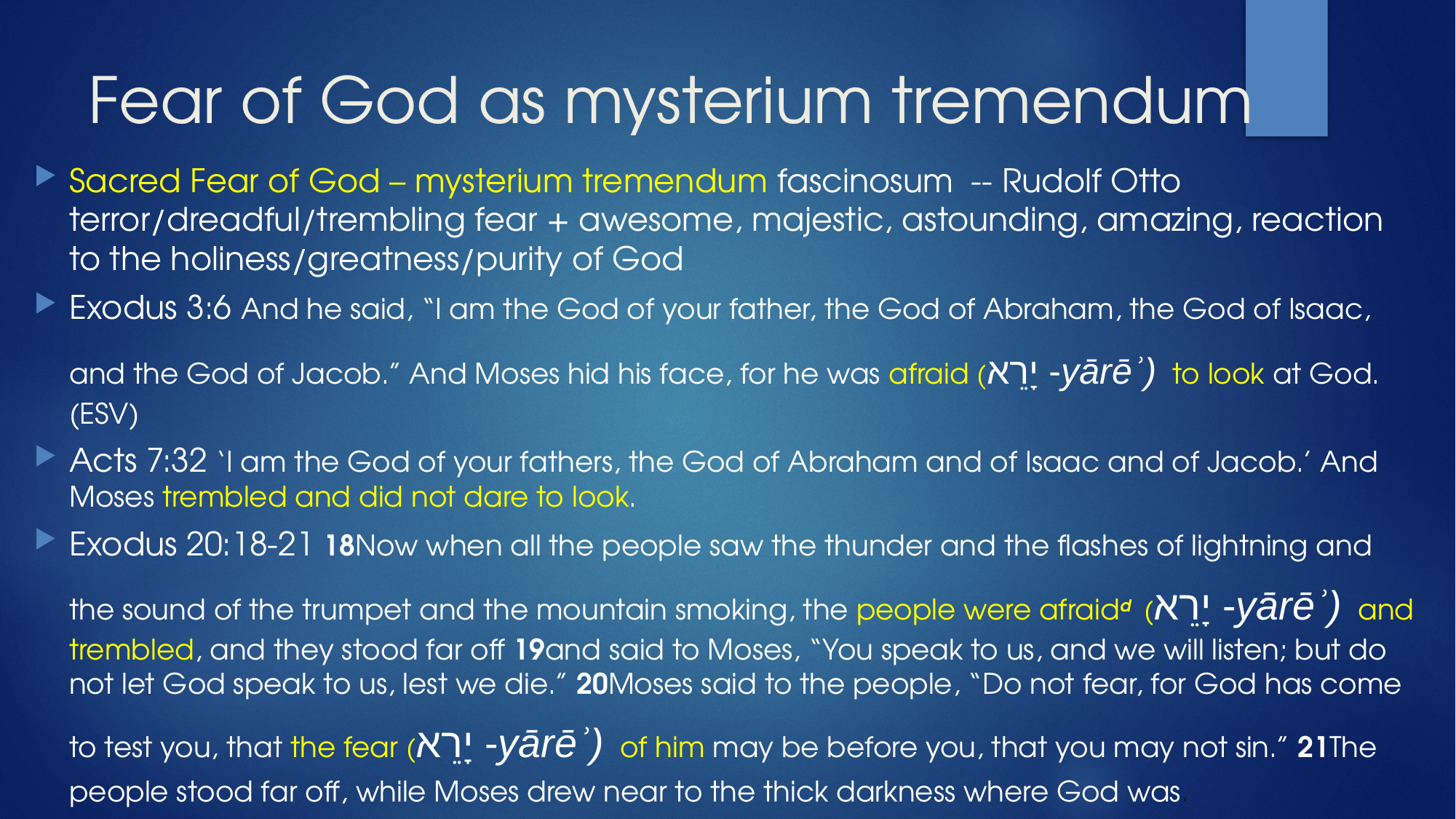

# Fear of God as mysterium tremendum
Sacred Fear of God – mysterium tremendum fascinosum  -- Rudolf Otto terror/dreadful/trembling fear + awesome, majestic, astounding, amazing, reaction to the holiness/greatness/purity of God
Exodus 3:6 And he said, “I am the God of your father, the God of Abraham, the God of Isaac, and the God of Jacob.” And Moses hid his face, for he was afraid (יָרֵא -yārēʾ) to look at God. (ESV)
Acts 7:32 ‘I am the God of your fathers, the God of Abraham and of Isaac and of Jacob.’ And Moses trembled and did not dare to look.
Exodus 20:18-21 18Now when all the people saw the thunder and the flashes of lightning and the sound of the trumpet and the mountain smoking, the people were afraidd  (יָרֵא -yārēʾ) and trembled, and they stood far off 19and said to Moses, “You speak to us, and we will listen; but do not let God speak to us, lest we die.” 20Moses said to the people, “Do not fear, for God has come to test you, that the fear (יָרֵא -yārēʾ) of him may be before you, that you may not sin.” 21The people stood far off, while Moses drew near to the thick darkness where God was.